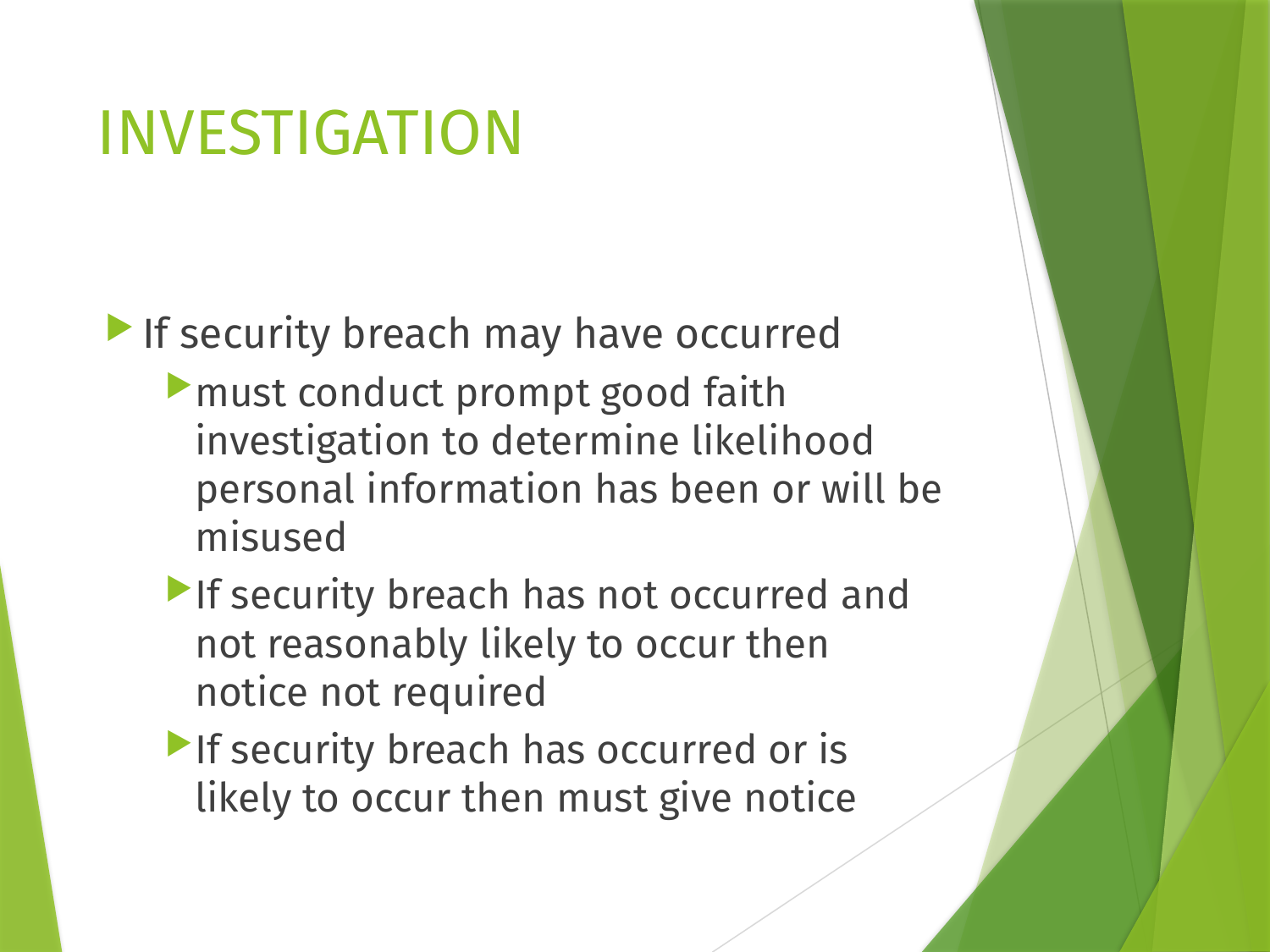

# INVESTIGATION
If security breach may have occurred
must conduct prompt good faith investigation to determine likelihood personal information has been or will be misused
If security breach has not occurred and not reasonably likely to occur then notice not required
If security breach has occurred or is likely to occur then must give notice